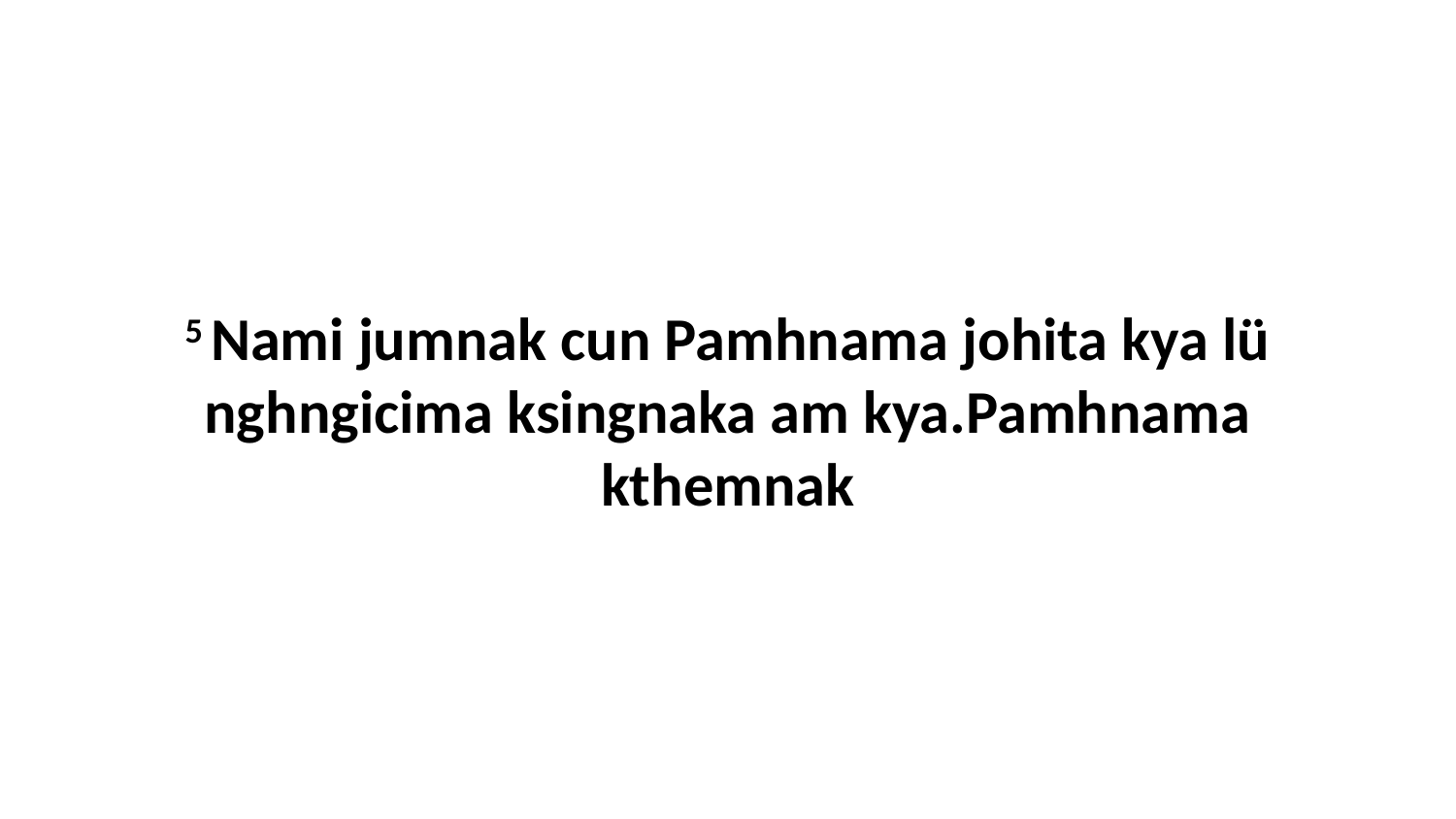

5 Nami jumnak cun Pamhnama johita kya lü nghngicima ksingnaka am kya.Pamhnama kthemnak